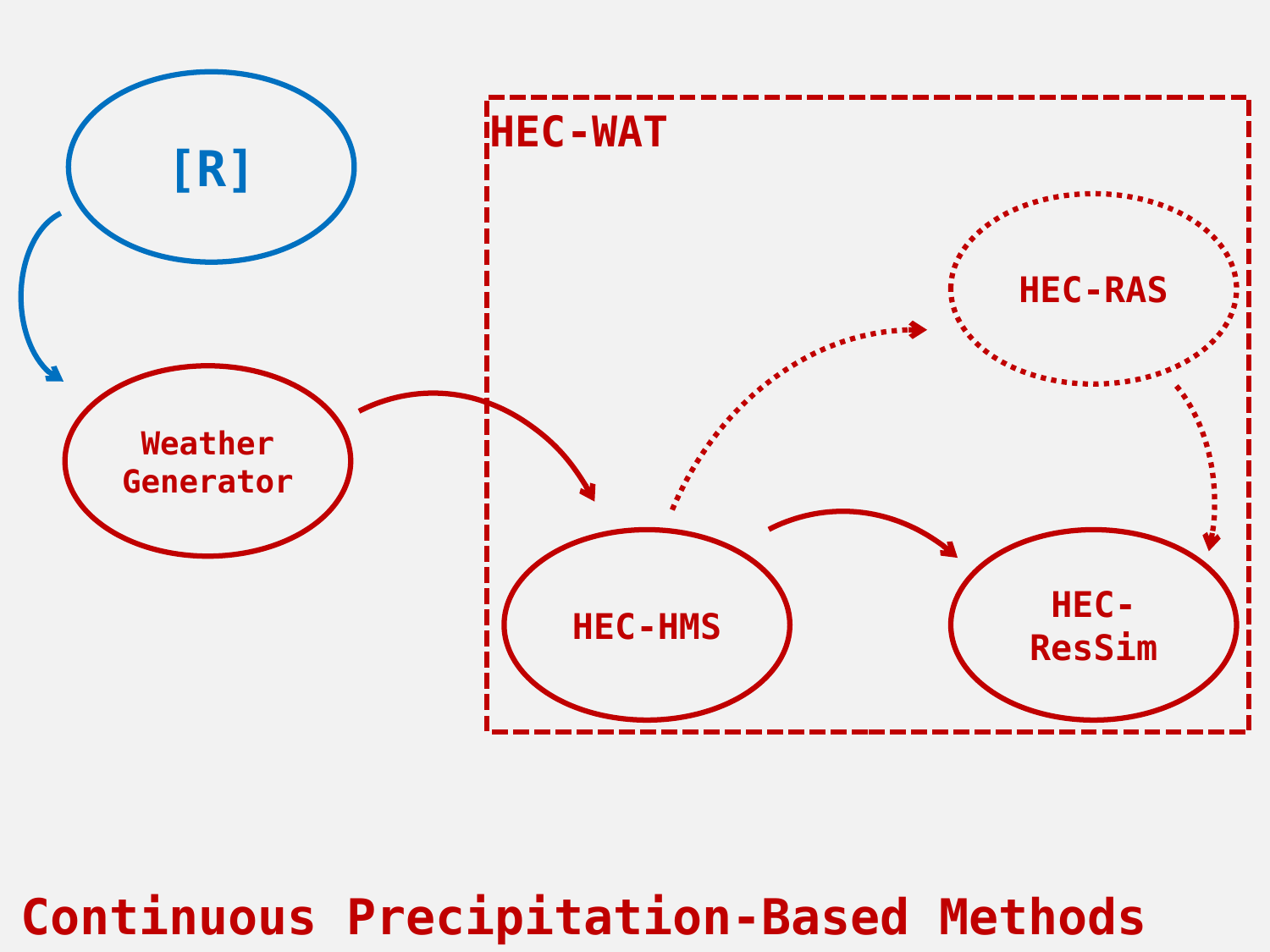

[R]

HEC-WAT
HEC-RAS

Weather Generator

HEC-HMS
HEC-ResSim
Continuous Precipitation-Based Methods